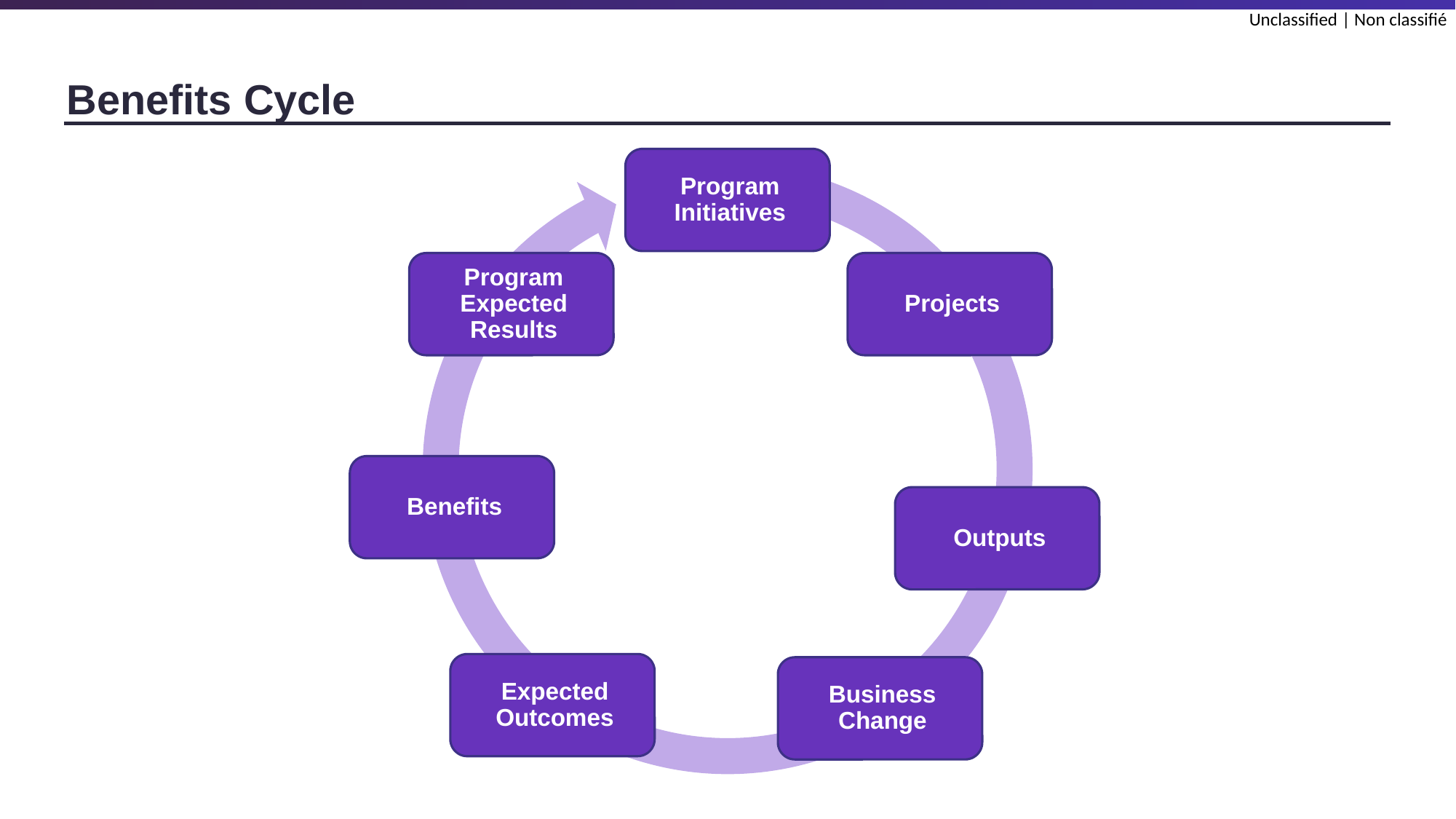

# Benefits Cycle
Program Initiatives
Projects
Outputs
Business Change
Expected Outcomes
Benefits
Program Expected Results